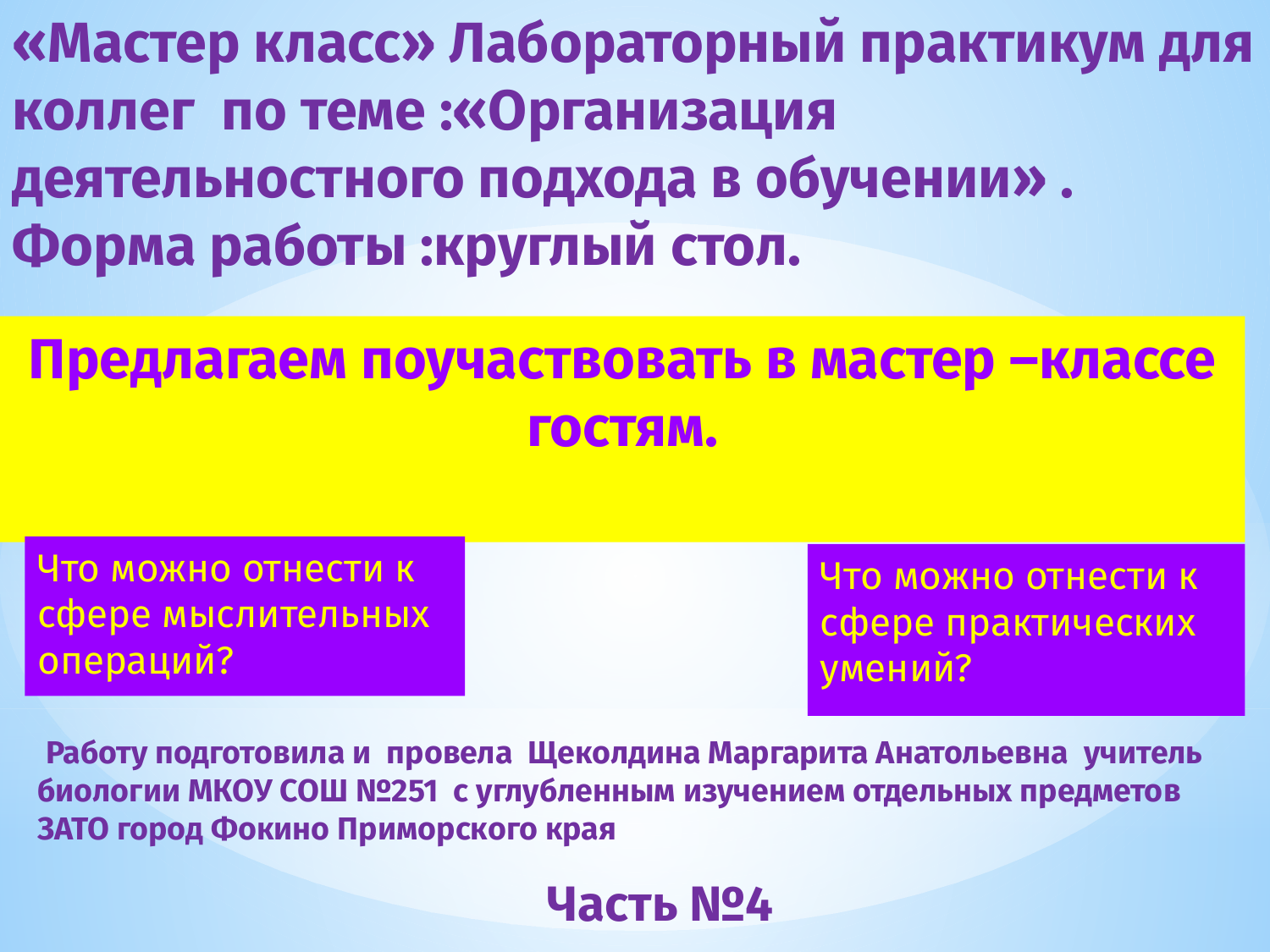

«Мастер класс» Лабораторный практикум для коллег  по теме :«Организация деятельностного подхода в обучении» . Форма работы :круглый стол.
# Предлагаем поучаствовать в мастер –классе гостям.
Что можно отнести к сфере мыслительных операций?
Что можно отнести к сфере практических умений?
 Работу подготовила и  провела  Щеколдина Маргарита Анатольевна  учитель биологии МКОУ СОШ №251  с углубленным изучением отдельных предметов  ЗАТО город Фокино Приморского края
Часть №4